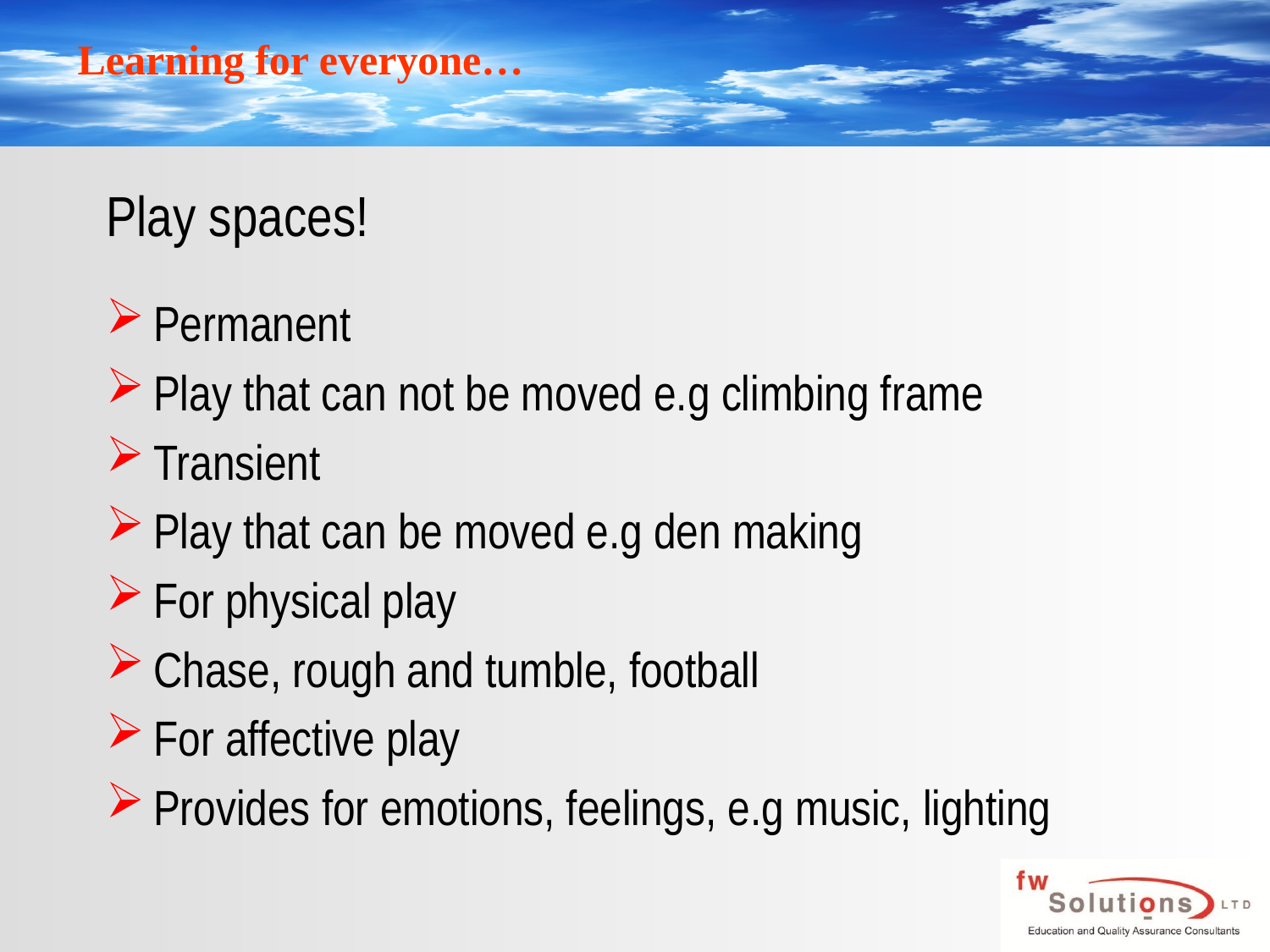

# Play spaces!
Permanent
Play that can not be moved e.g climbing frame
Transient
Play that can be moved e.g den making
For physical play
Chase, rough and tumble, football
For affective play
Provides for emotions, feelings, e.g music, lighting